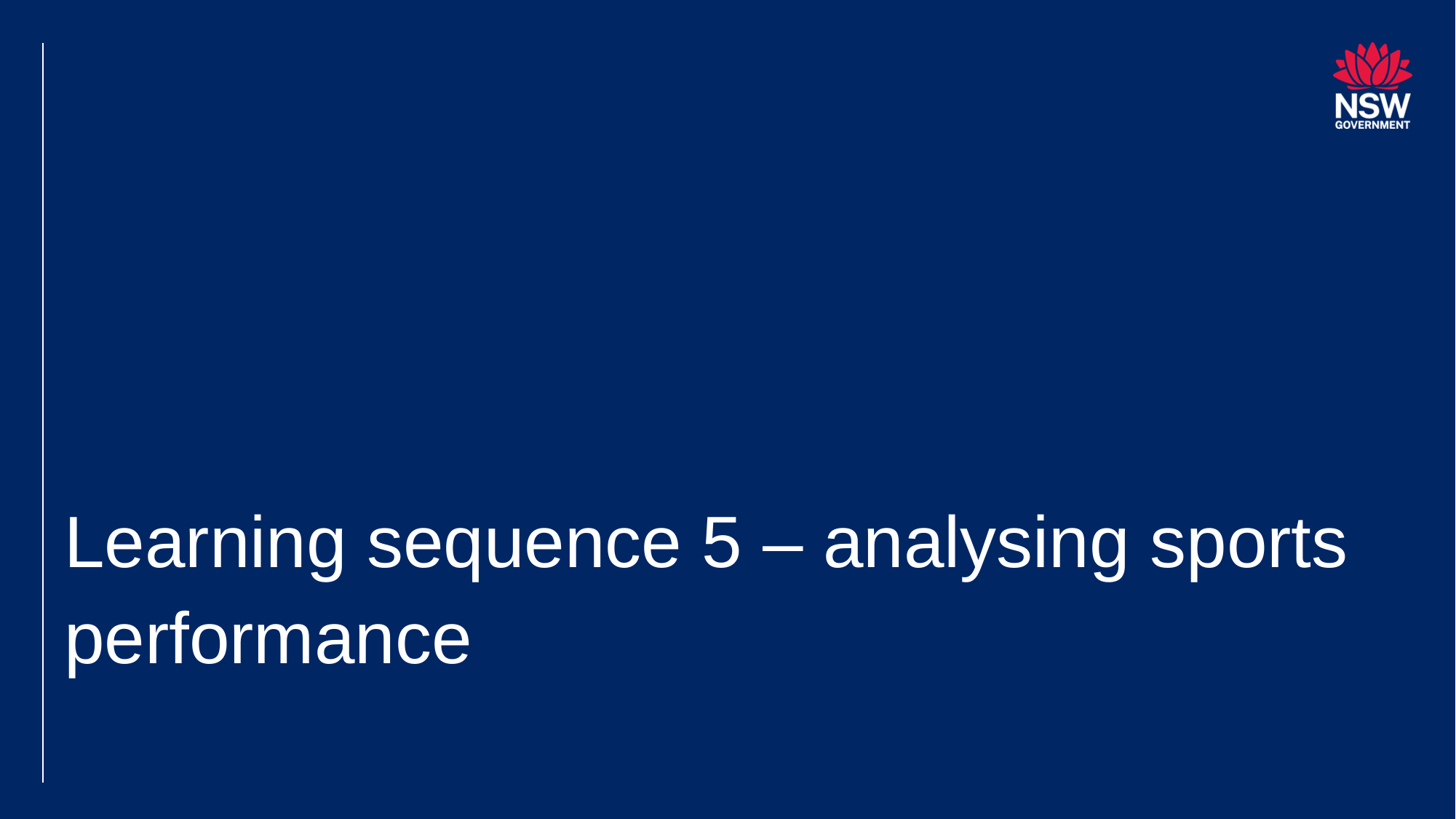

# Learning sequence 5 – analysing sports performance